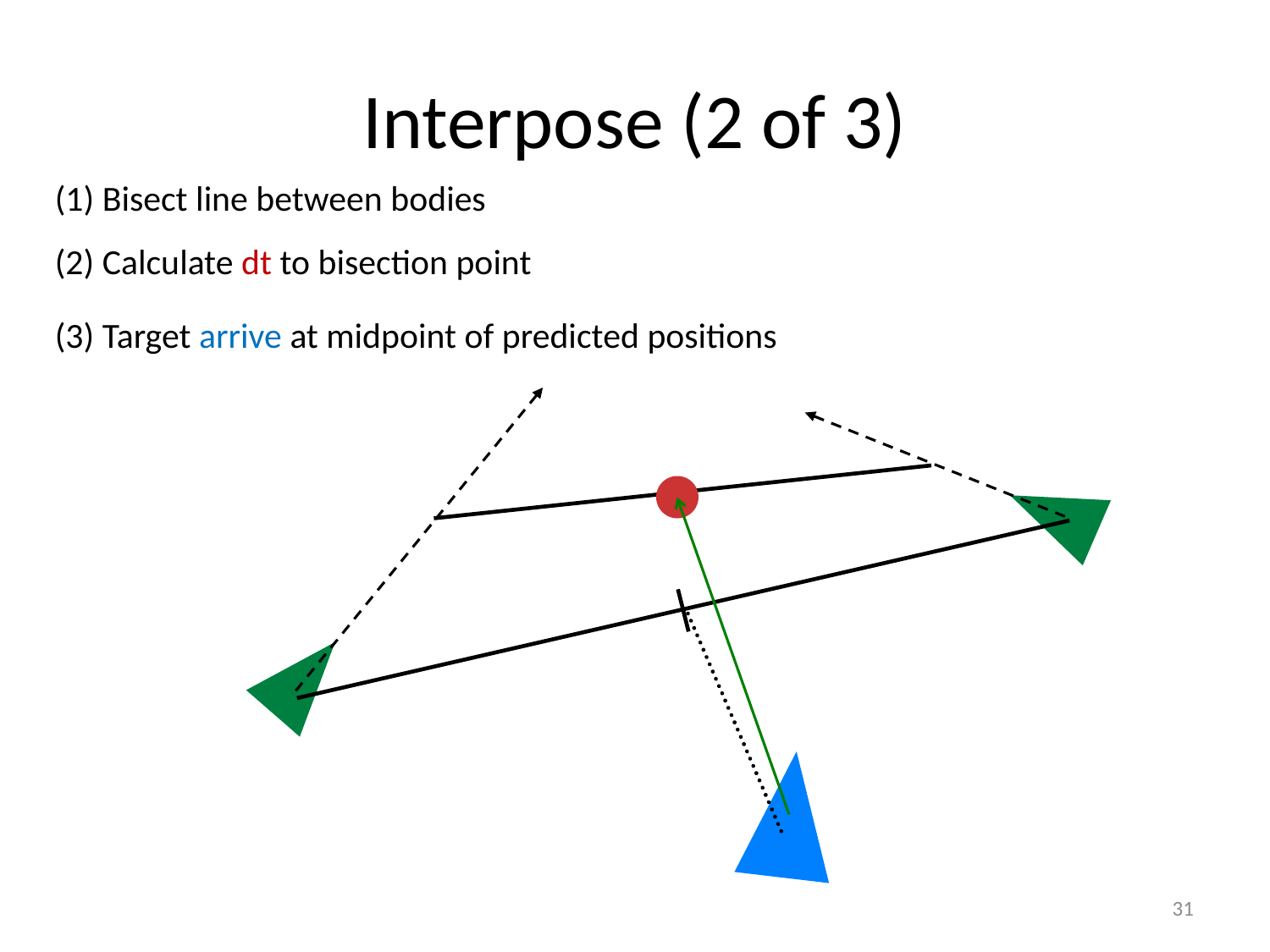

# Interpose (2 of 3)
(1) Bisect line between bodies

(2) Calculate dt to bisection point

(3) Target arrive at midpoint of predicted positions

31